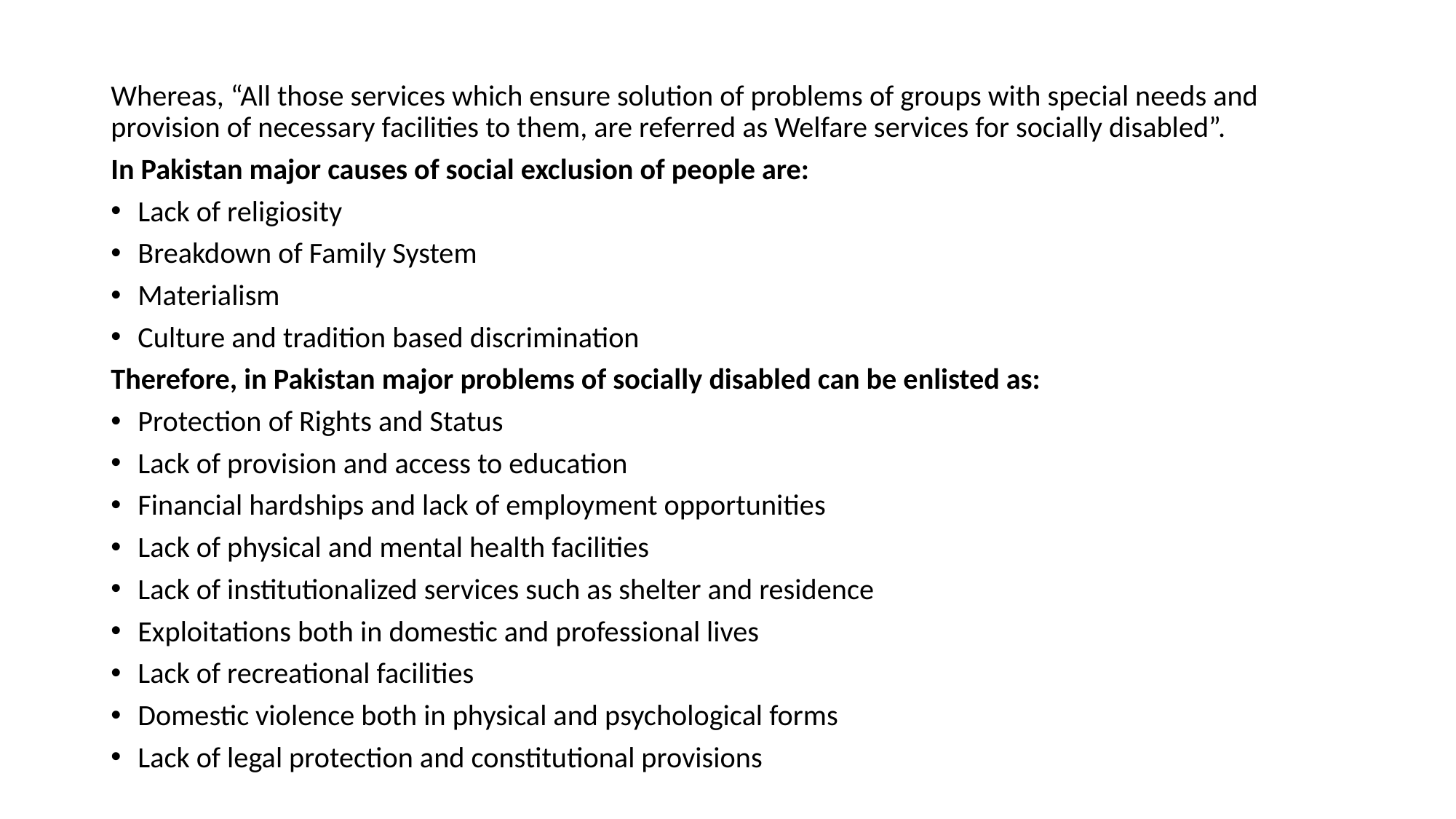

#
Whereas, “All those services which ensure solution of problems of groups with special needs and provision of necessary facilities to them, are referred as Welfare services for socially disabled”.
In Pakistan major causes of social exclusion of people are:
Lack of religiosity
Breakdown of Family System
Materialism
Culture and tradition based discrimination
Therefore, in Pakistan major problems of socially disabled can be enlisted as:
Protection of Rights and Status
Lack of provision and access to education
Financial hardships and lack of employment opportunities
Lack of physical and mental health facilities
Lack of institutionalized services such as shelter and residence
Exploitations both in domestic and professional lives
Lack of recreational facilities
Domestic violence both in physical and psychological forms
Lack of legal protection and constitutional provisions